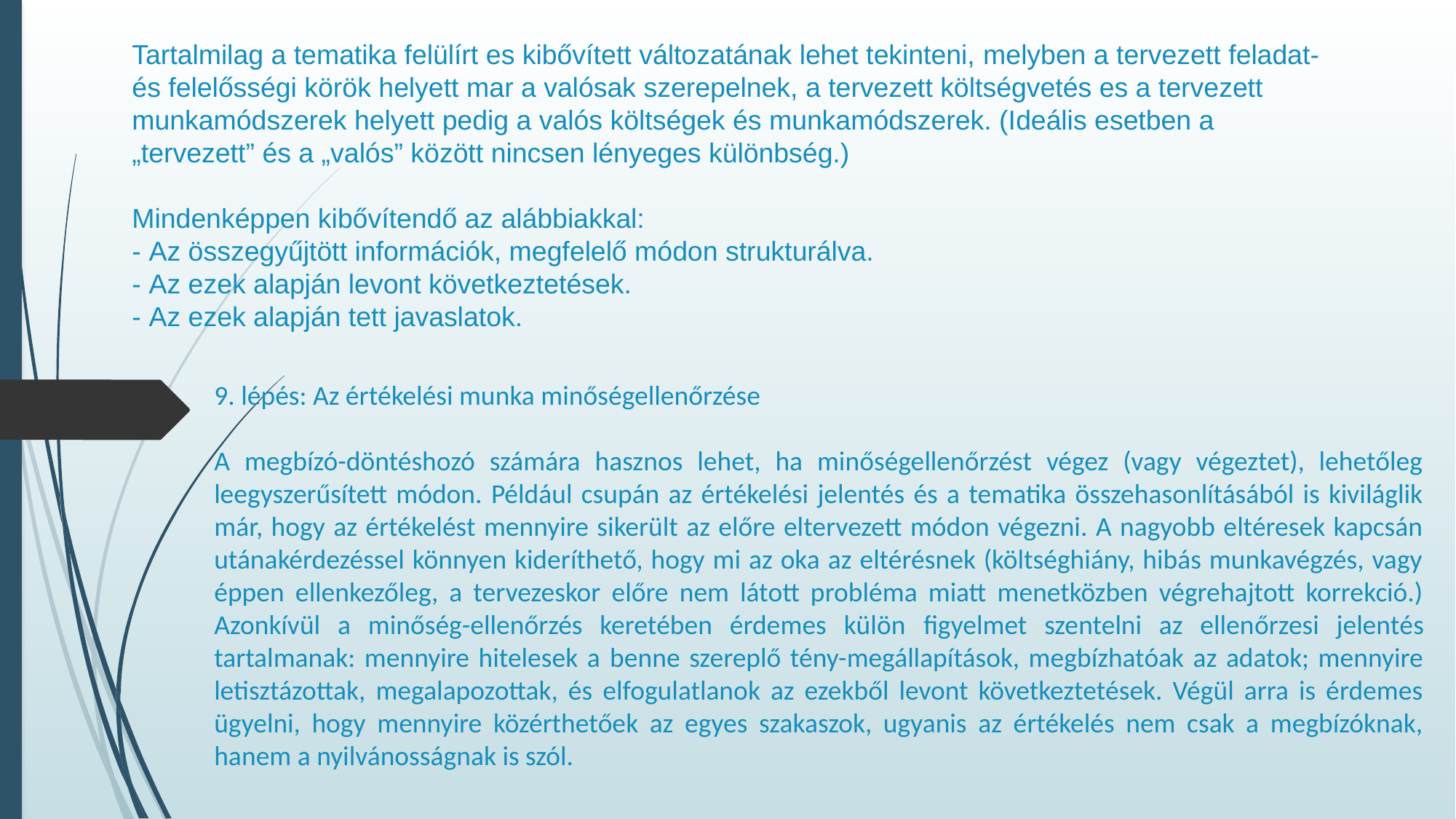

# Tartalmilag a tematika felülírt es kibővített változatának lehet tekinteni, melyben a tervezett feladat- és felelősségi körök helyett mar a valósak szerepelnek, a tervezett költségvetés es a tervezett munkamódszerek helyett pedig a valós költségek és munkamódszerek. (Ideális esetben a „tervezett” és a „valós” között nincsen lényeges különbség.) Mindenképpen kibővítendő az alábbiakkal: - Az összegyűjtött információk, megfelelő módon strukturálva. - Az ezek alapján levont következtetések. - Az ezek alapján tett javaslatok.
9. lépés: Az értékelési munka minőségellenőrzése

A megbízó-döntéshozó számára hasznos lehet, ha minőségellenőrzést végez (vagy végeztet), lehetőleg leegyszerűsített módon. Például csupán az értékelési jelentés és a tematika összehasonlításából is kiviláglik már, hogy az értékelést mennyire sikerült az előre eltervezett módon végezni. A nagyobb eltéresek kapcsán utánakérdezéssel könnyen kideríthető, hogy mi az oka az eltérésnek (költséghiány, hibás munkavégzés, vagy éppen ellenkezőleg, a tervezeskor előre nem látott probléma miatt menetközben végrehajtott korrekció.) Azonkívül a minőség-ellenőrzés keretében érdemes külön figyelmet szentelni az ellenőrzesi jelentés tartalmanak: mennyire hitelesek a benne szereplő tény-megállapítások, megbízhatóak az adatok; mennyire letisztázottak, megalapozottak, és elfogulatlanok az ezekből levont következtetések. Végül arra is érdemes ügyelni, hogy mennyire közérthetőek az egyes szakaszok, ugyanis az értékelés nem csak a megbízóknak, hanem a nyilvánosságnak is szól.